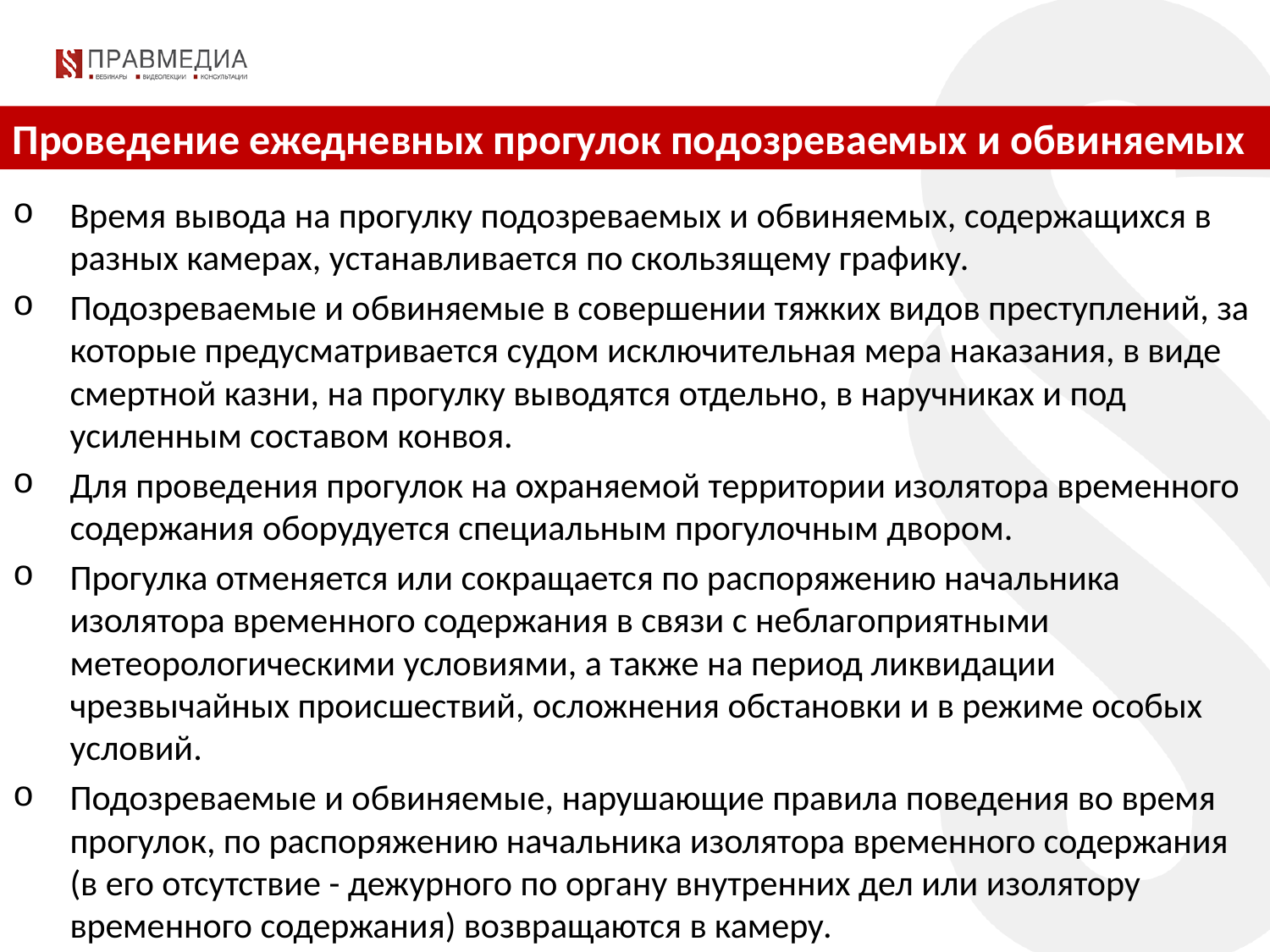

Проведение ежедневных прогулок подозреваемых и обвиняемых
Время вывода на прогулку подозреваемых и обвиняемых, содержащихся в разных камерах, устанавливается по скользящему графику.
Подозреваемые и обвиняемые в совершении тяжких видов преступлений, за которые предусматривается судом исключительная мера наказания, в виде смертной казни, на прогулку выводятся отдельно, в наручниках и под усиленным составом конвоя.
Для проведения прогулок на охраняемой территории изолятора временного содержания оборудуется специальным прогулочным двором.
Прогулка отменяется или сокращается по распоряжению начальника изолятора временного содержания в связи с неблагоприятными метеорологическими условиями, а также на период ликвидации чрезвычайных происшествий, осложнения обстановки и в режиме особых условий.
Подозреваемые и обвиняемые, нарушающие правила поведения во время прогулок, по распоряжению начальника изолятора временного содержания (в его отсутствие - дежурного по органу внутренних дел или изолятору временного содержания) возвращаются в камеру.